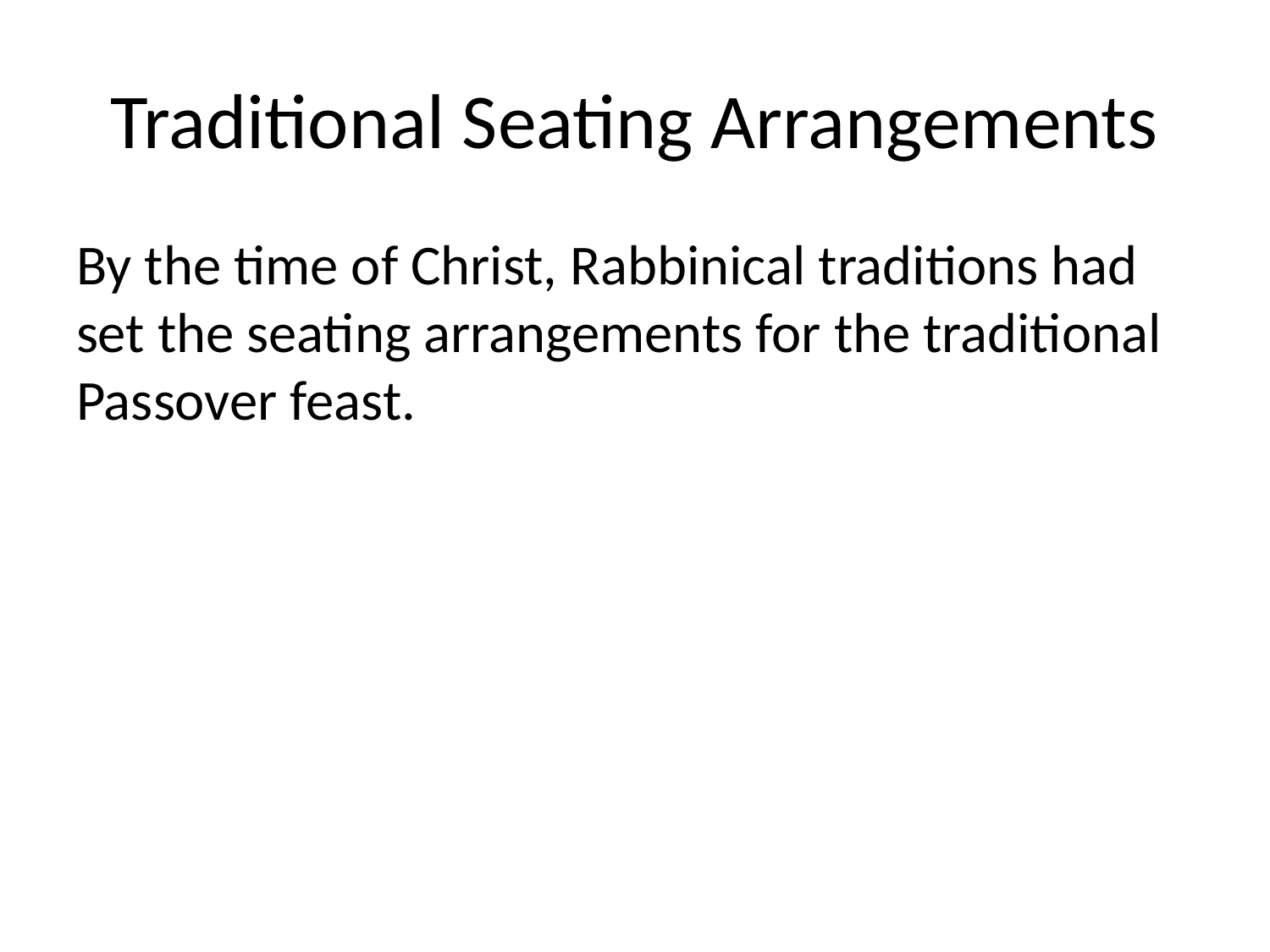

# Traditional Seating Arrangements
By the time of Christ, Rabbinical traditions had set the seating arrangements for the traditional Passover feast.